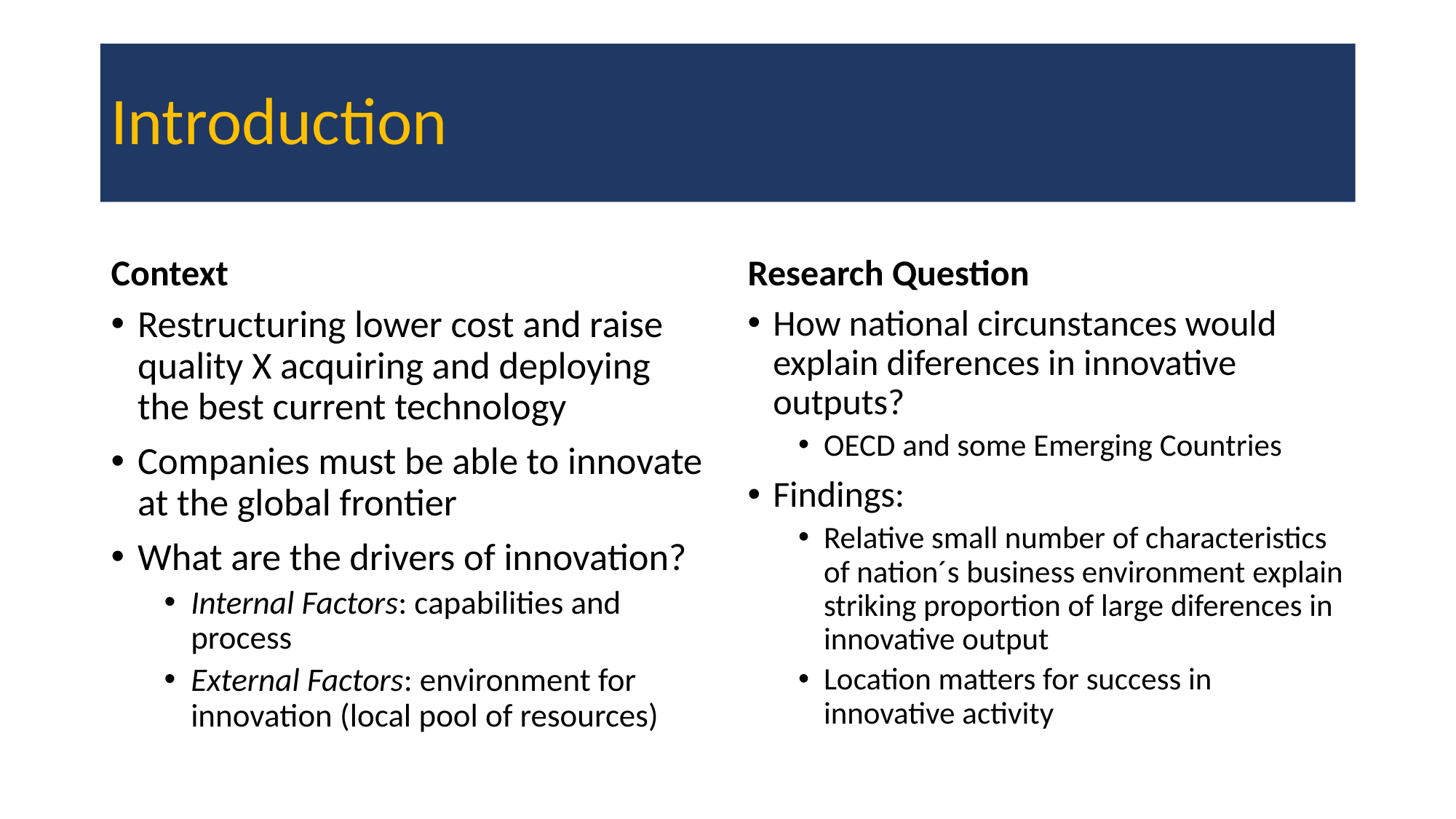

# Introduction
Context
Research Question
Restructuring lower cost and raise quality X acquiring and deploying the best current technology
Companies must be able to innovate at the global frontier
What are the drivers of innovation?
Internal Factors: capabilities and process
External Factors: environment for innovation (local pool of resources)
How national circunstances would explain diferences in innovative outputs?
OECD and some Emerging Countries
Findings:
Relative small number of characteristics of nation´s business environment explain striking proportion of large diferences in innovative output
Location matters for success in innovative activity